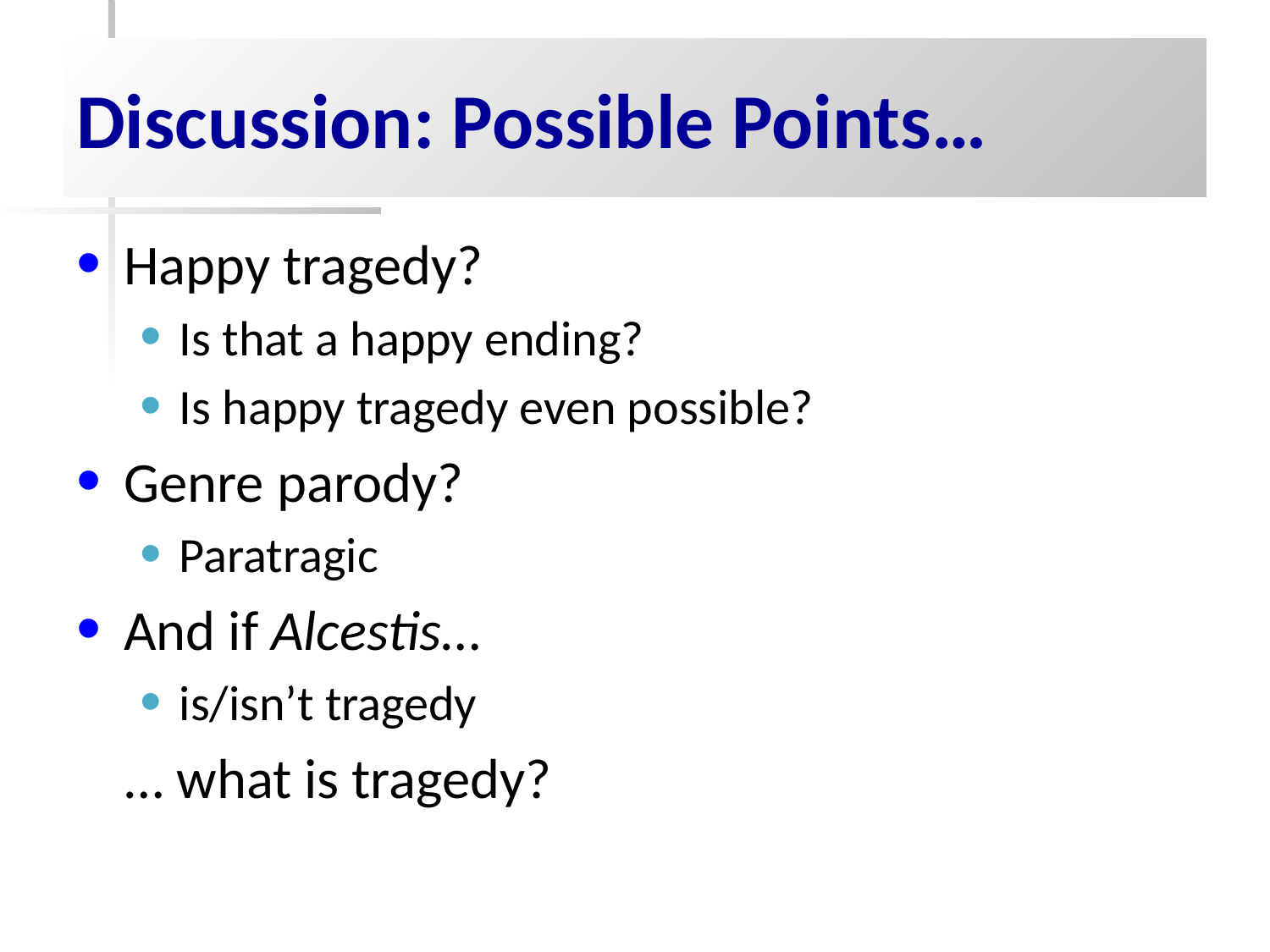

# Discussion: Possible Points…
Happy tragedy?
Is that a happy ending?
Is happy tragedy even possible?
Genre parody?
Paratragic
And if Alcestis…
is/isn’t tragedy
	… what is tragedy?